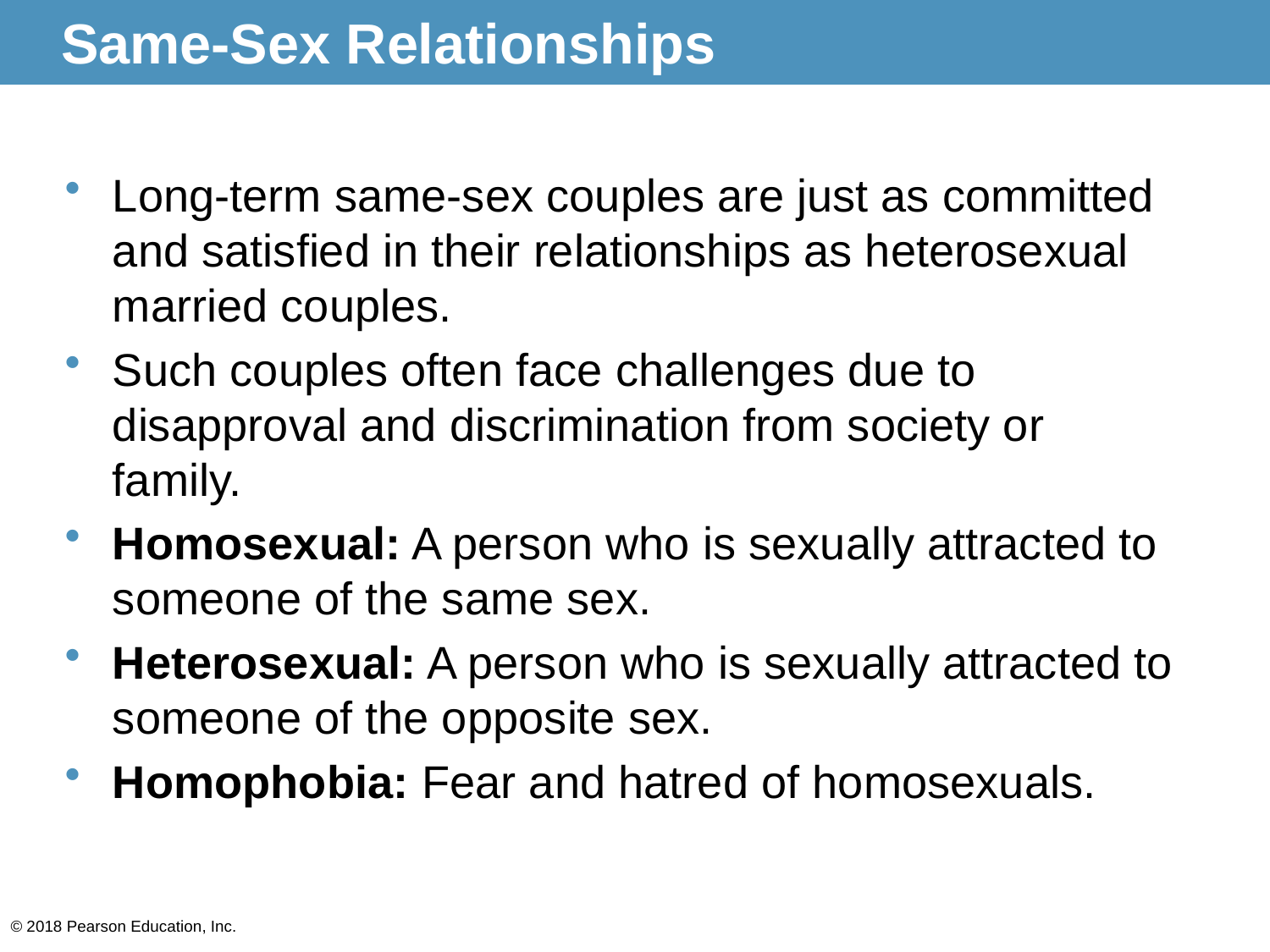

# Same-Sex Relationships
Long-term same-sex couples are just as committed and satisfied in their relationships as heterosexual married couples.
Such couples often face challenges due to disapproval and discrimination from society or family.
Homosexual: A person who is sexually attracted to someone of the same sex.
Heterosexual: A person who is sexually attracted to someone of the opposite sex.
Homophobia: Fear and hatred of homosexuals.